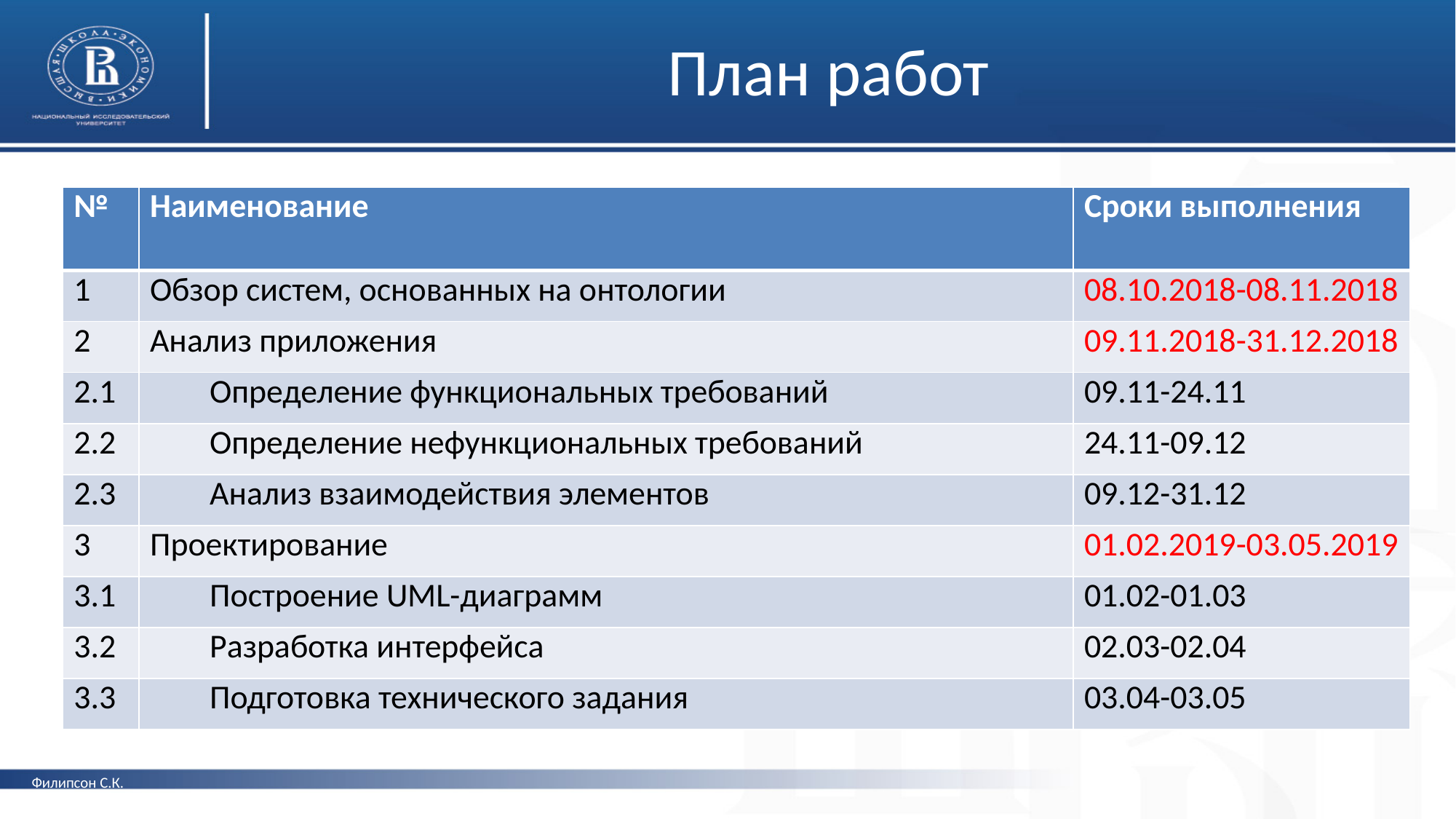

# План работ
| № | Наименование | Сроки выполнения |
| --- | --- | --- |
| 1 | Обзор систем, основанных на онтологии | 08.10.2018-08.11.2018 |
| 2 | Анализ приложения | 09.11.2018-31.12.2018 |
| 2.1 | Определение функциональных требований | 09.11-24.11 |
| 2.2 | Определение нефункциональных требований | 24.11-09.12 |
| 2.3 | Анализ взаимодействия элементов | 09.12-31.12 |
| 3 | Проектирование | 01.02.2019-03.05.2019 |
| 3.1 | Построение UML-диаграмм | 01.02-01.03 |
| 3.2 | Разработка интерфейса | 02.03-02.04 |
| 3.3 | Подготовка технического задания | 03.04-03.05 |
Филипсон С.К.